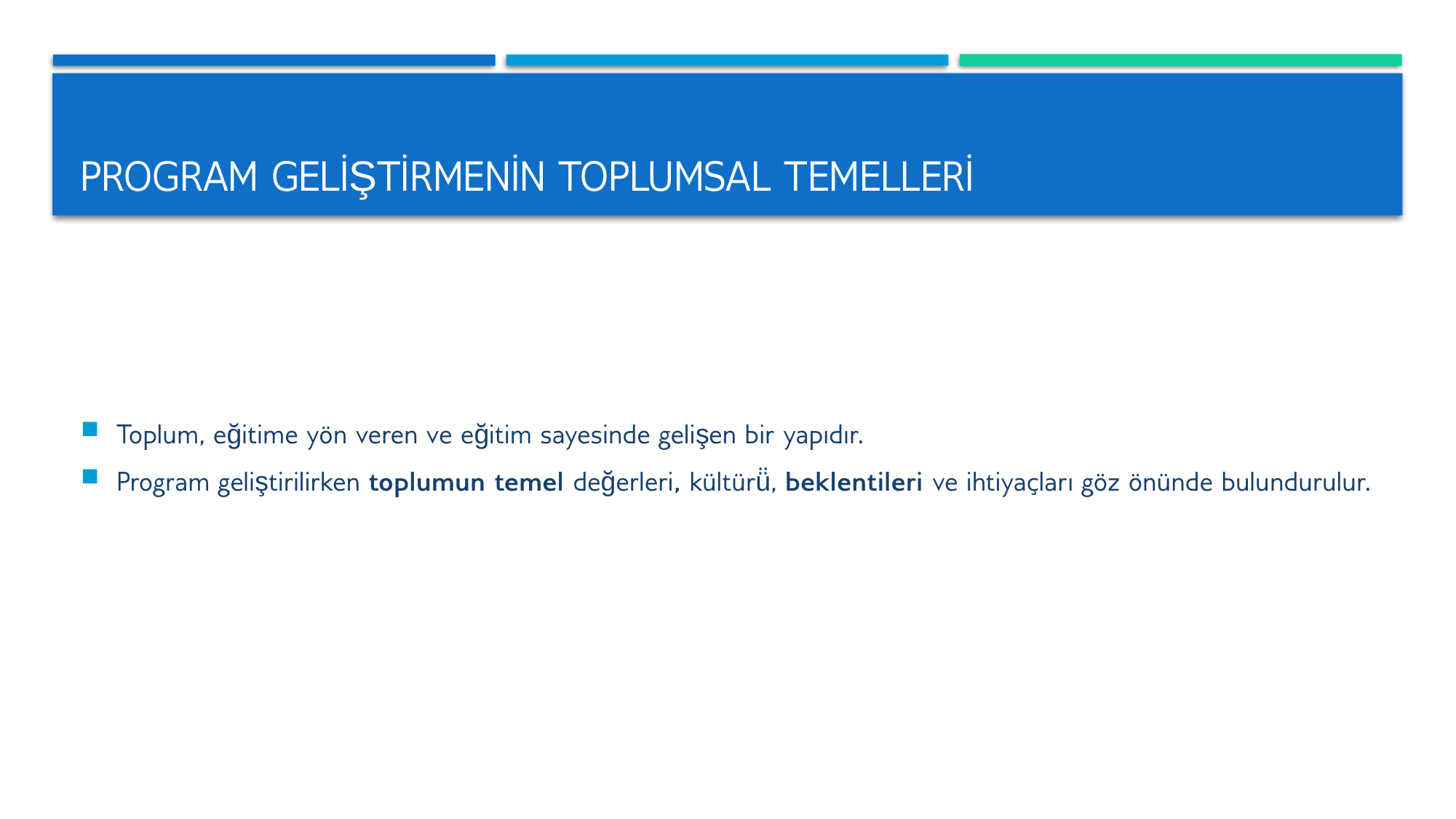

# Program Geliştirmenin Toplumsal Temelleri
Toplum, eğitime yön veren ve eğitim sayesinde gelişen bir yapıdır.
Program geliştirilirken toplumun temel değerleri, kültürü̈, beklentileri ve ihtiyaçları göz önünde bulundurulur.